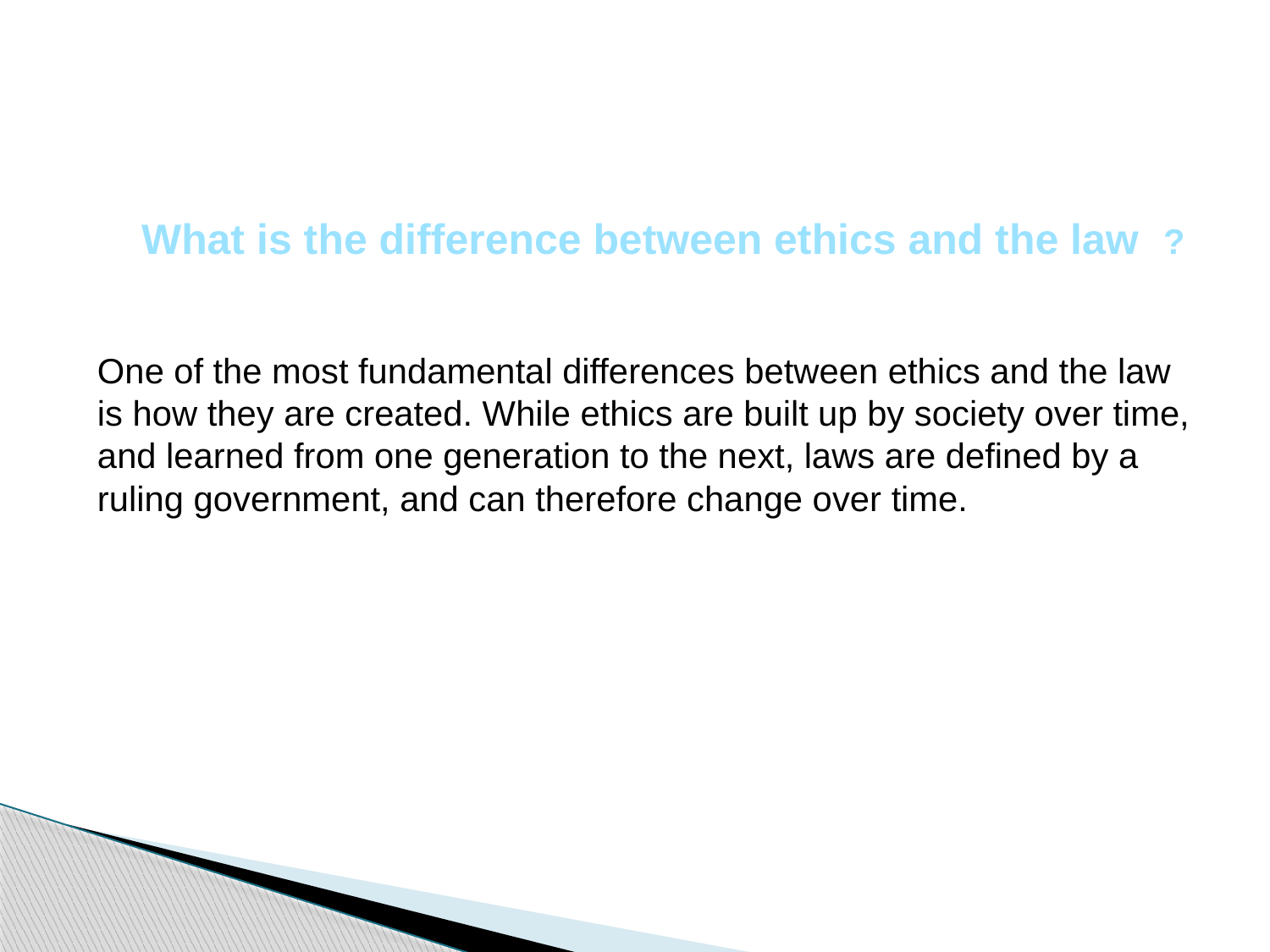

What is the difference between ethics and the law  ?
One of the most fundamental differences between ethics and the law is how they are created. While ethics are built up by society over time, and learned from one generation to the next, laws are defined by a ruling government, and can therefore change over time.